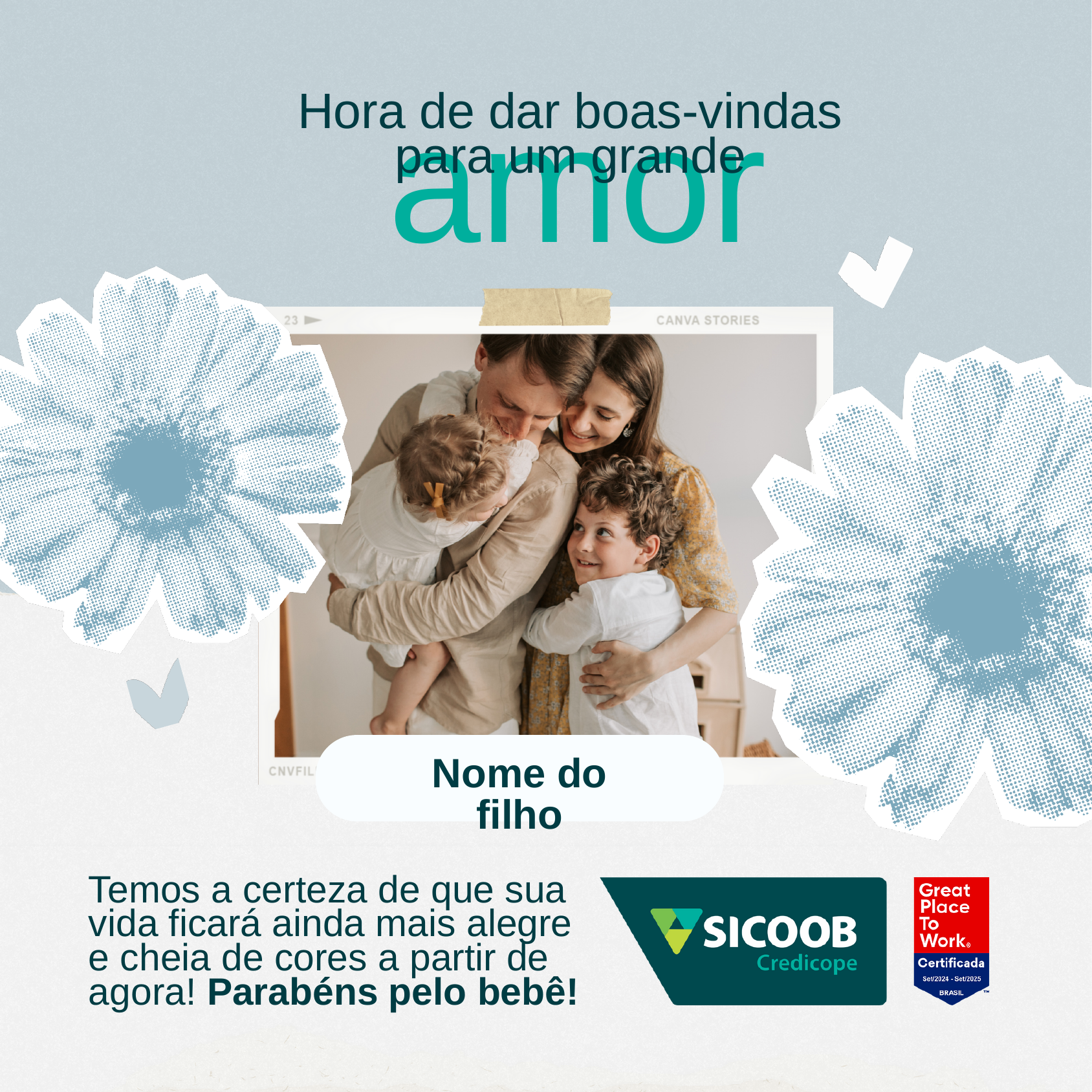

Hora de dar boas-vindas
para um grande
amor

Nome do filho
Temos a certeza de que sua vida ficará ainda mais alegre e cheia de cores a partir de agora! Parabéns pelo bebê!